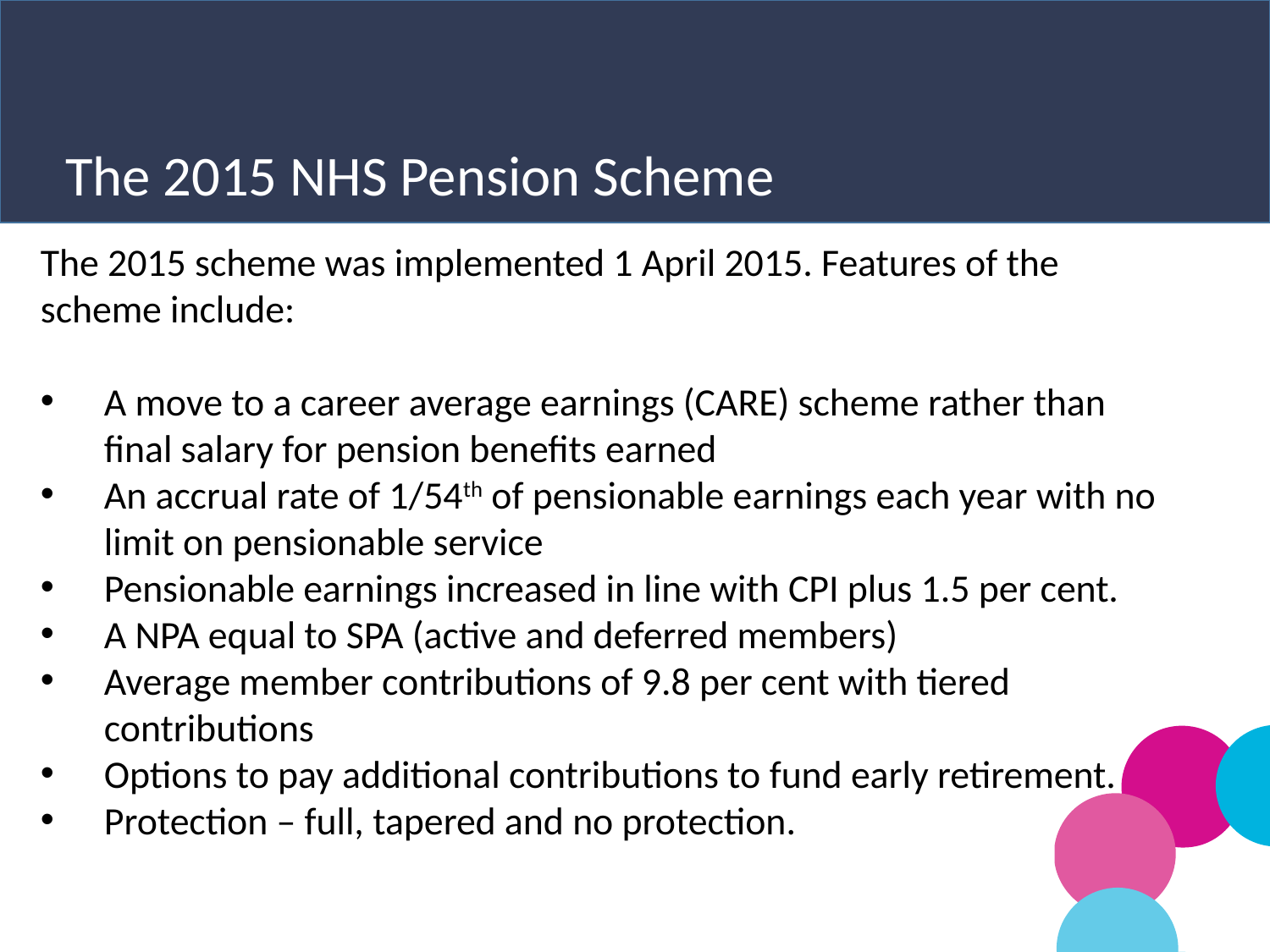

The 2015 NHS Pension Scheme
The 2015 scheme was implemented 1 April 2015. Features of the scheme include:

A move to a career average earnings (CARE) scheme rather than final salary for pension benefits earned
An accrual rate of 1/54th of pensionable earnings each year with no limit on pensionable service
Pensionable earnings increased in line with CPI plus 1.5 per cent.
A NPA equal to SPA (active and deferred members)
Average member contributions of 9.8 per cent with tiered contributions
Options to pay additional contributions to fund early retirement.
Protection – full, tapered and no protection.